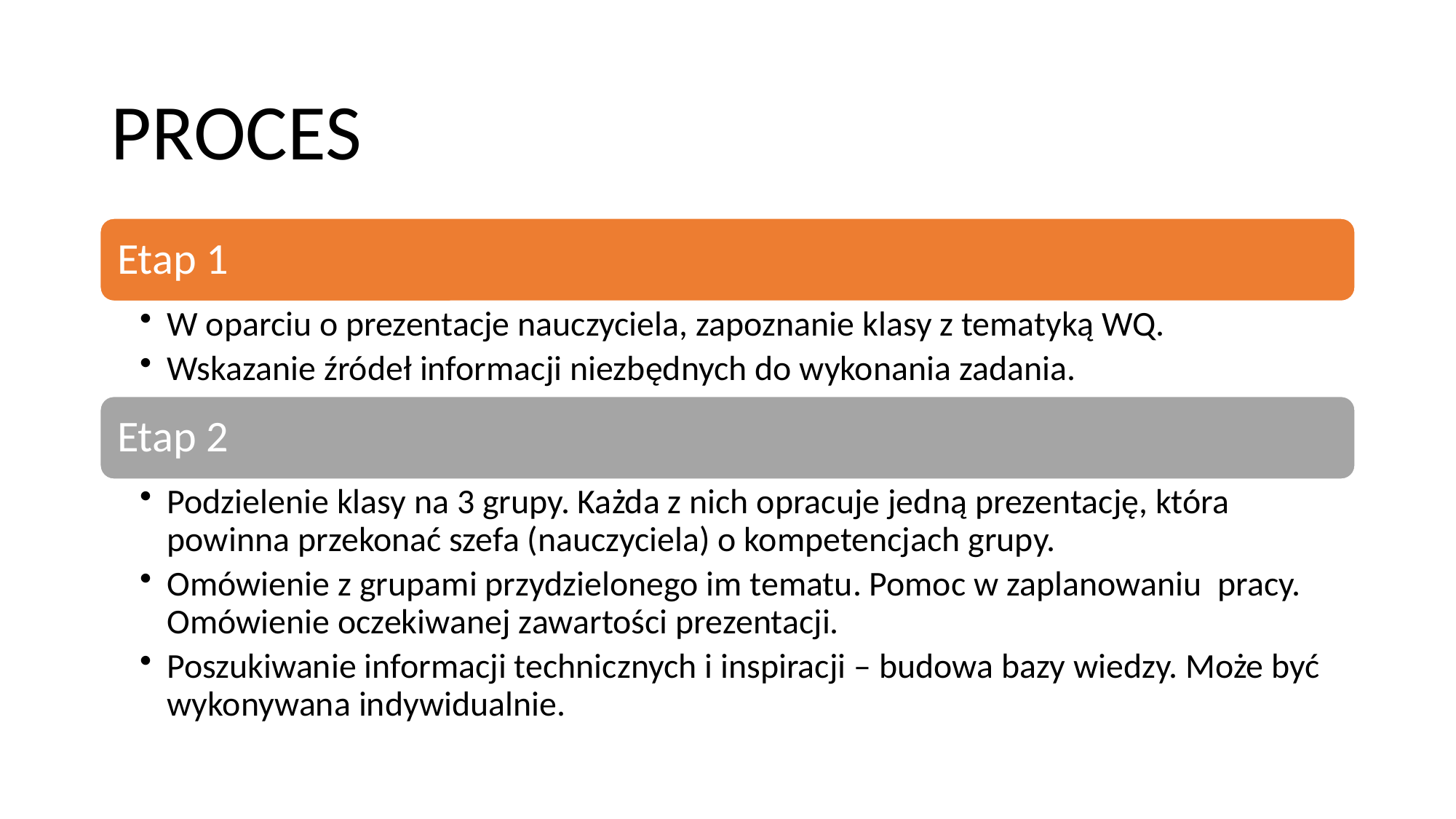

PROCES
Etap 1
W oparciu o prezentacje nauczyciela, zapoznanie klasy z tematyką WQ.
Wskazanie źródeł informacji niezbędnych do wykonania zadania.
Etap 2
Podzielenie klasy na 3 grupy. Każda z nich opracuje jedną prezentację, która powinna przekonać szefa (nauczyciela) o kompetencjach grupy.
Omówienie z grupami przydzielonego im tematu. Pomoc w zaplanowaniu  pracy. Omówienie oczekiwanej zawartości prezentacji.
Poszukiwanie informacji technicznych i inspiracji – budowa bazy wiedzy. Może być wykonywana indywidualnie.